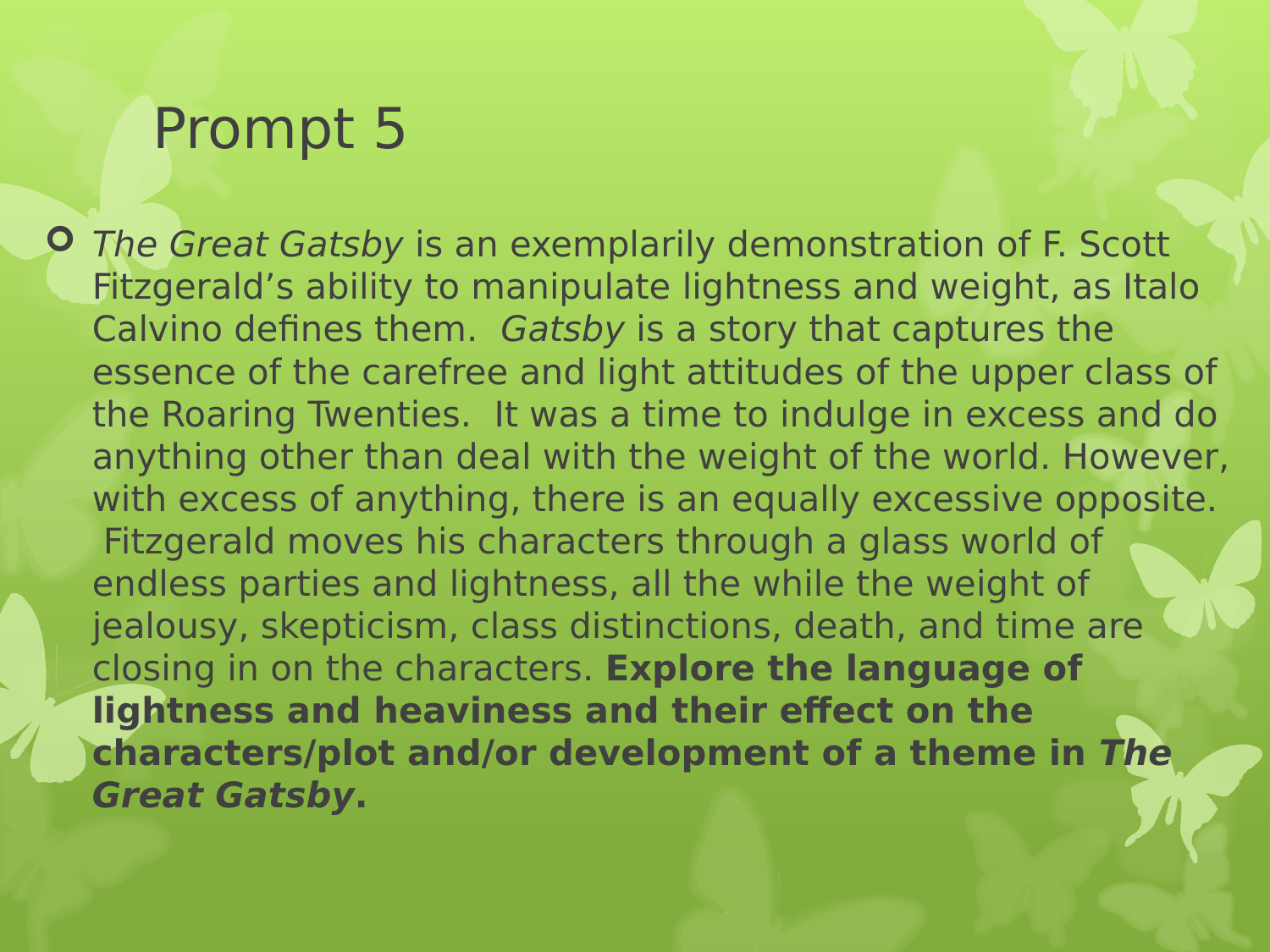

# Prompt 5
The Great Gatsby is an exemplarily demonstration of F. Scott Fitzgerald’s ability to manipulate lightness and weight, as Italo Calvino defines them.  Gatsby is a story that captures the essence of the carefree and light attitudes of the upper class of the Roaring Twenties.  It was a time to indulge in excess and do anything other than deal with the weight of the world. However, with excess of anything, there is an equally excessive opposite.  Fitzgerald moves his characters through a glass world of endless parties and lightness, all the while the weight of jealousy, skepticism, class distinctions, death, and time are closing in on the characters. Explore the language of lightness and heaviness and their effect on the characters/plot and/or development of a theme in The Great Gatsby.